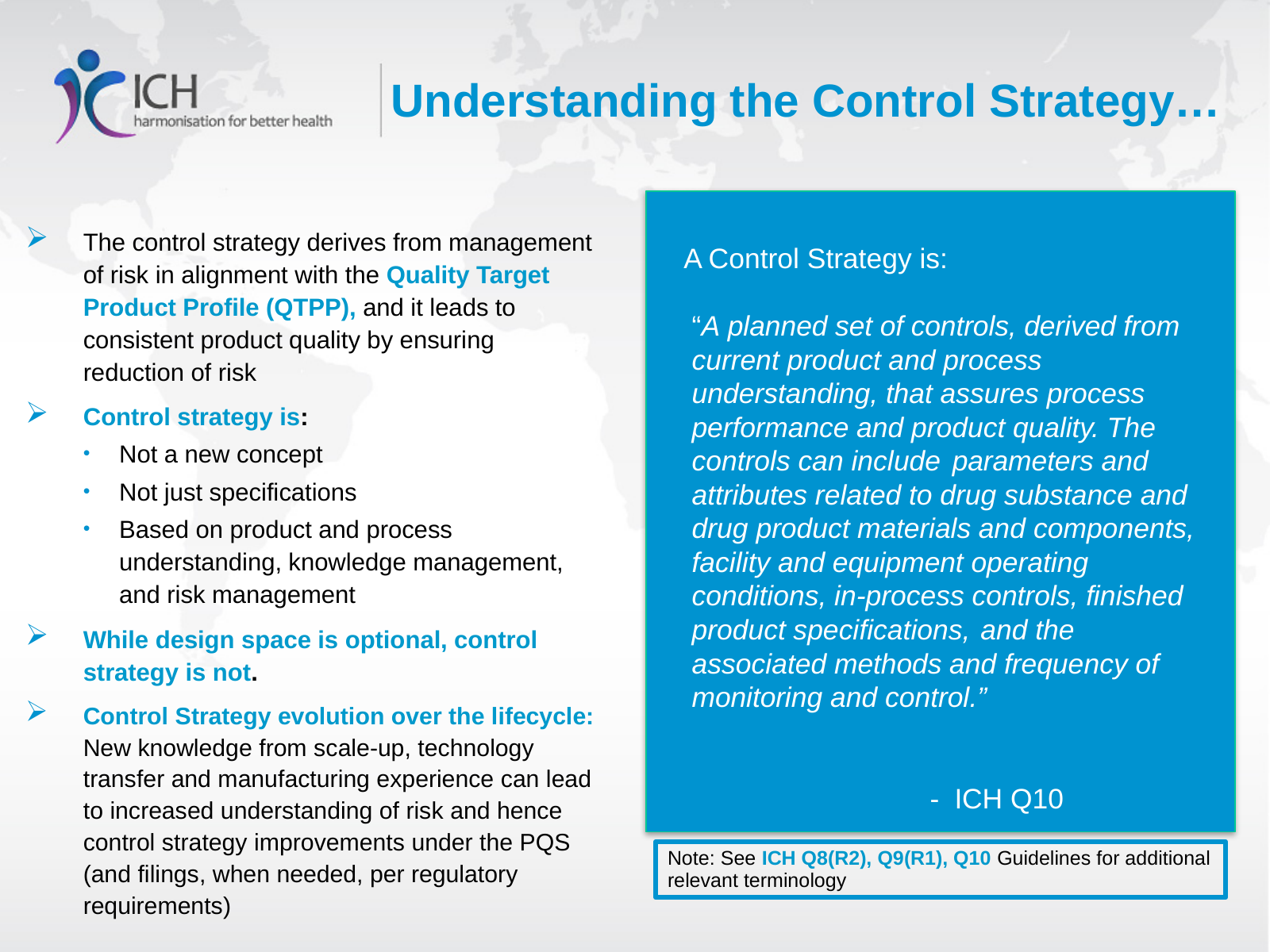

# Understanding the Control Strategy…

The control strategy derives from management of risk in alignment with the Quality Target Product Profile (QTPP), and it leads to consistent product quality by ensuring reduction of risk
Control strategy is:
Not a new concept
Not just specifications
Based on product and process understanding, knowledge management, and risk management
While design space is optional, control strategy is not.
Control Strategy evolution over the lifecycle: New knowledge from scale-up, technology transfer and manufacturing experience can lead to increased understanding of risk and hence control strategy improvements under the PQS (and filings, when needed, per regulatory requirements)

A Control Strategy is:

“A planned set of controls, derived from current product and process understanding, that assures process performance and product quality. The controls can include parameters and attributes related to drug substance and drug product materials and components, facility and equipment operating conditions, in-process controls, finished product specifications, and the associated methods and frequency of monitoring and control.”

						-  ICH Q10

Note: See ICH Q8(R2), Q9(R1), Q10 Guidelines for additional relevant terminology